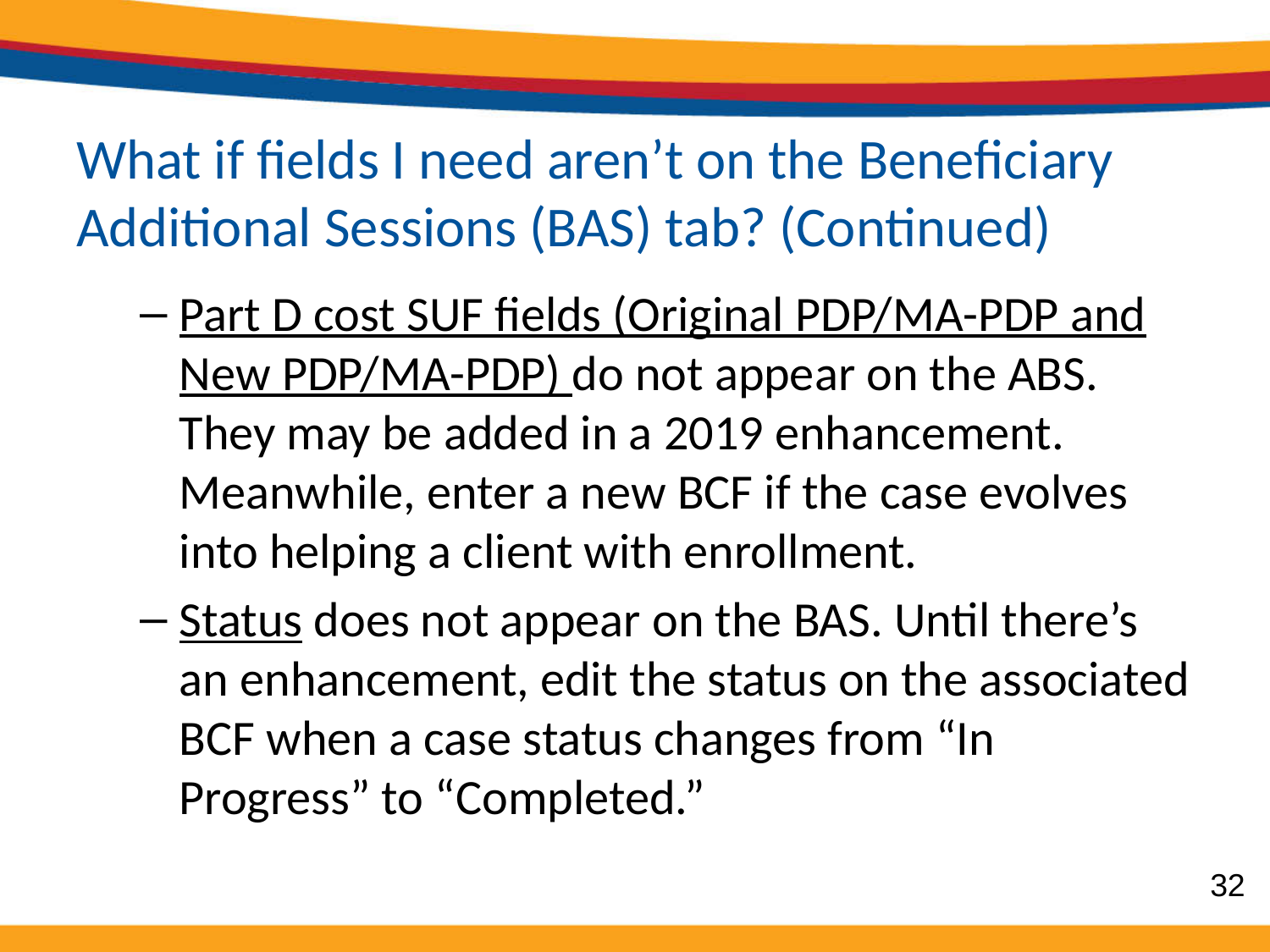

# What if fields I need aren’t on the Beneficiary Additional Sessions (BAS) tab? (Continued)
Part D cost SUF fields (Original PDP/MA-PDP and New PDP/MA-PDP) do not appear on the ABS. They may be added in a 2019 enhancement. Meanwhile, enter a new BCF if the case evolves into helping a client with enrollment.
Status does not appear on the BAS. Until there’s an enhancement, edit the status on the associated BCF when a case status changes from “In Progress” to “Completed.”

32